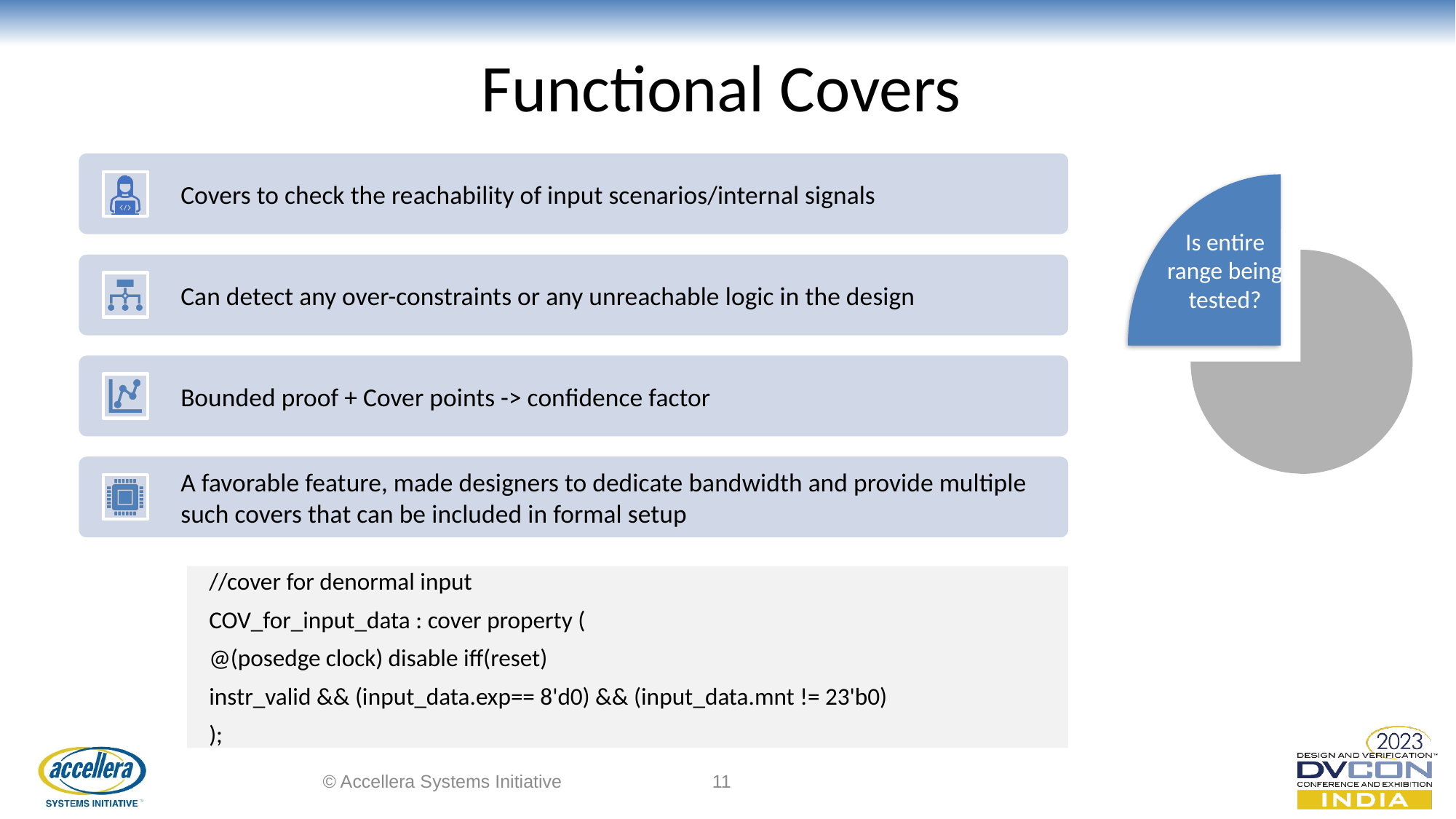

# Functional Covers
Covers to check the reachability of input scenarios/internal signals
Can detect any over-constraints or any unreachable logic in the design
Bounded proof + Cover points -> confidence factor
A favorable feature, made designers to dedicate bandwidth and provide multiple such covers that can be included in formal setup

Is entire range being tested?

//cover for denormal input
COV_for_input_data : cover property (
@(posedge clock) disable iff(reset)
instr_valid && (input_data.exp== 8'd0) && (input_data.mnt != 23'b0)
);
© Accellera Systems Initiative
11